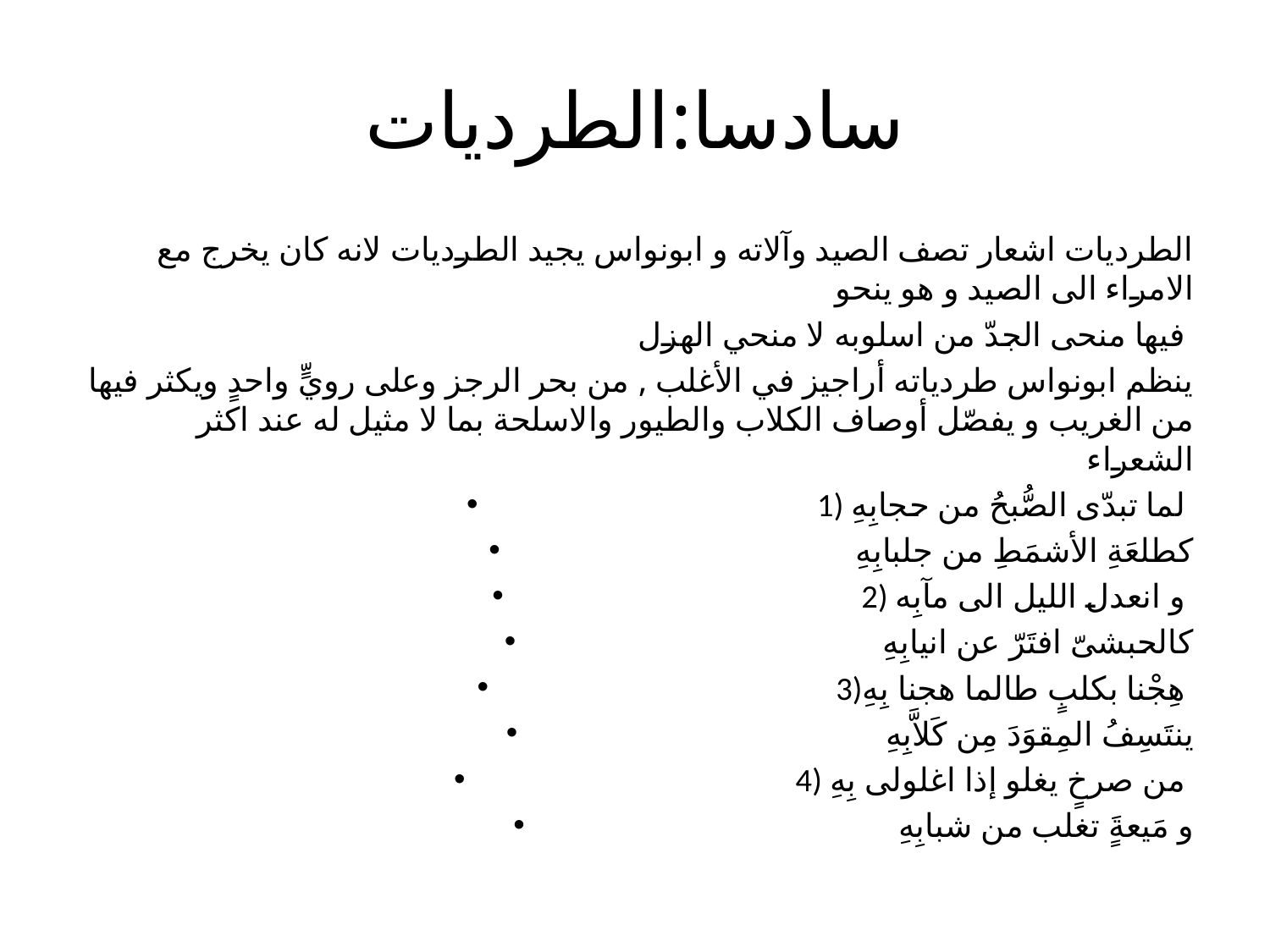

# سادسا:الطرديات
الطرديات اشعار تصف الصيد وآلاته و ابونواس يجيد الطرديات لانه كان يخرج مع الامراء الى الصيد و هو ينحو
فيها منحى الجدّ من اسلوبه لا منحي الهزل
ينظم ابونواس طردياته أراجيز في الأغلب , من بحر الرجز وعلى رويٍّ واحدٍ ويكثر فيها من الغريب و يفصّل أوصاف الكلاب والطيور والاسلحة بما لا مثيل له عند اكثر الشعراء
1) لما تبدّی الصُّبحُ من حجابِهِ
کطلعَةِ الأشمَطِ من جلبابِهِ
2) و انعدل الليل الی مآبِه
کالحبشیّ افتَرّ عن انیابِهِ
3)هِجْنا بکلبٍ طالما هجنا بِهِ
ينتَسِفُ المِقوَدَ مِن کَلاَّبِهِ
4) من صرخٍ يغلو إذا اغلولی بِهِ
و مَيعةٍَ تغلب من شبابِهِ